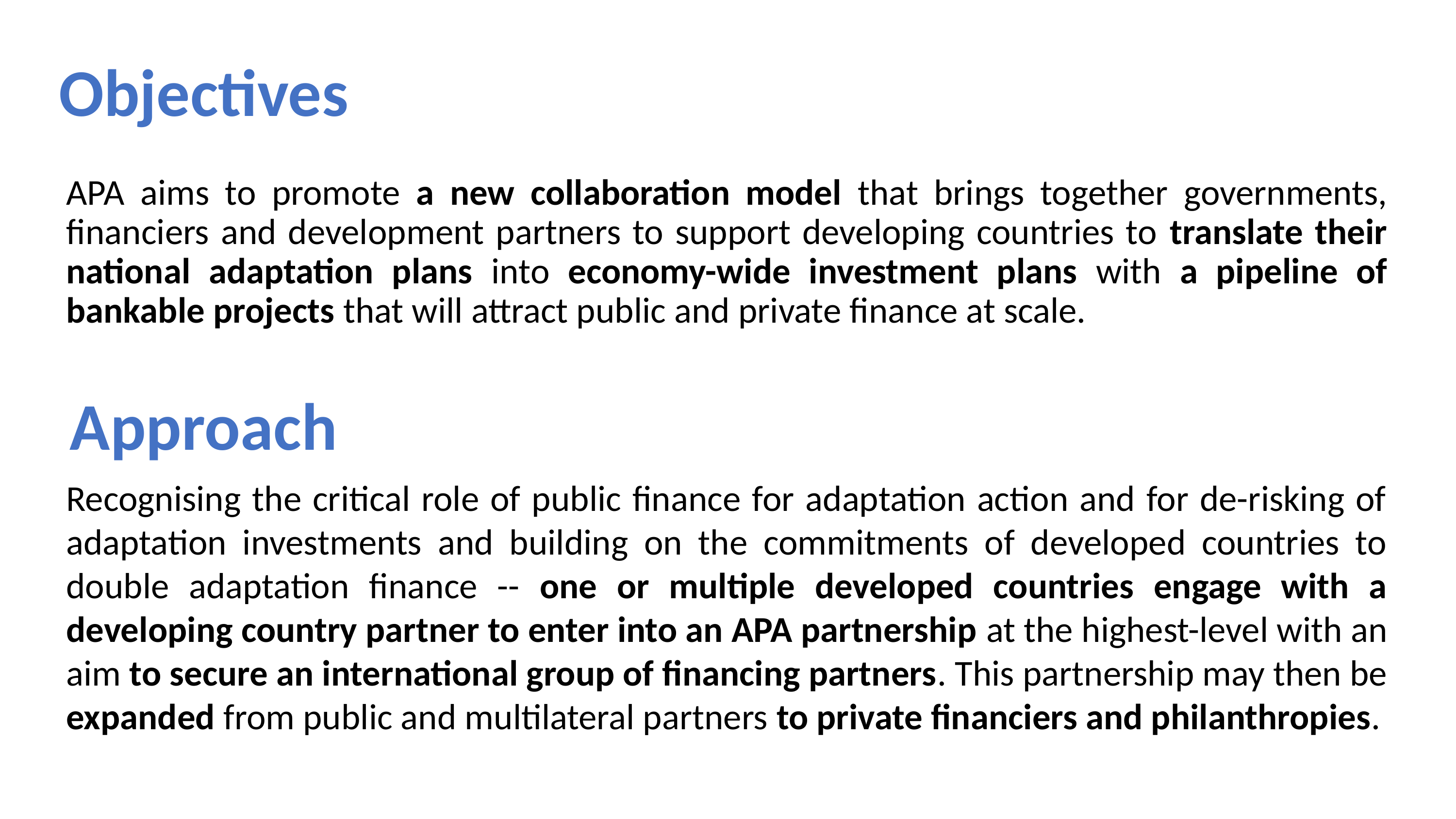

# Objectives
APA aims to promote a new collaboration model that brings together governments, financiers and development partners to support developing countries to translate their national adaptation plans into economy-wide investment plans with a pipeline of bankable projects that will attract public and private finance at scale.

Approach
Recognising the critical role of public finance for adaptation action and for de-risking of adaptation investments and building on the commitments of developed countries to double adaptation finance -- one or multiple developed countries engage with a developing country partner to enter into an APA partnership at the highest-level with an aim to secure an international group of financing partners. This partnership may then be expanded from public and multilateral partners to private financiers and philanthropies.